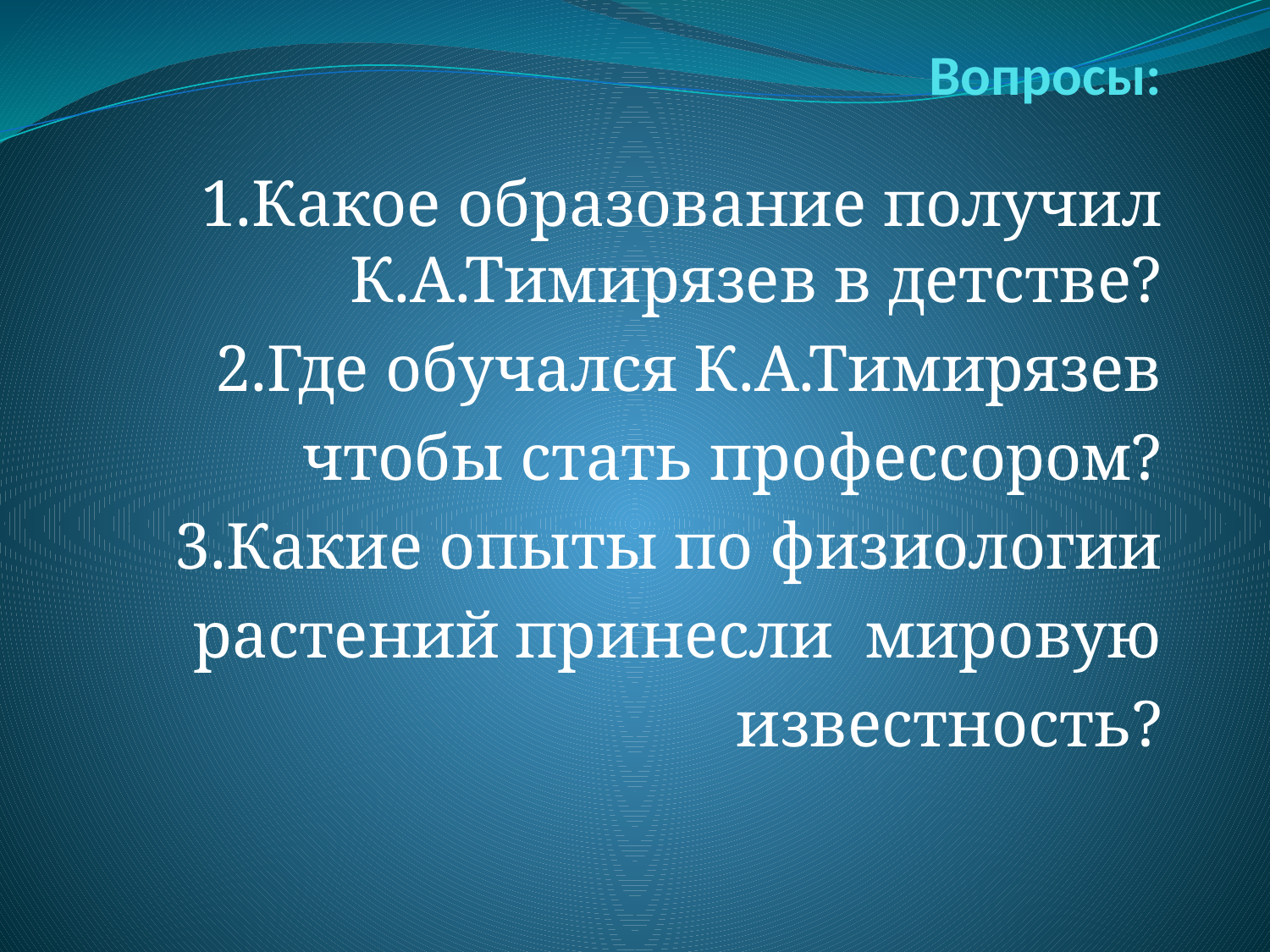

# Вопросы:
1.Какое образование получил К.А.Тимирязев в детстве?
2.Где обучался К.А.Тимирязев
чтобы стать профессором?
3.Какие опыты по физиологии
растений принесли  мировую
известность?